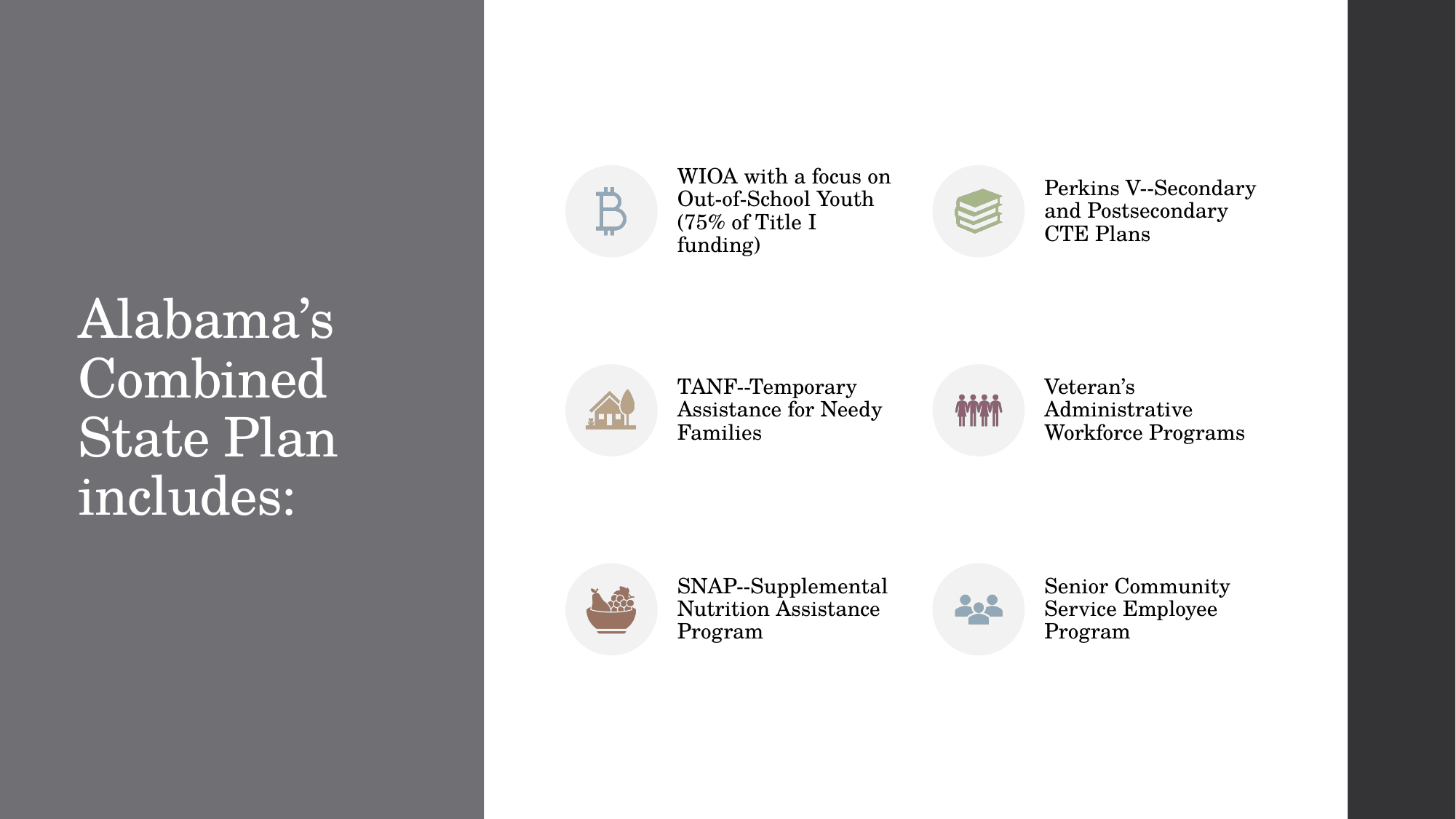

WIOA with a focus on Out-of-School Youth (75% of Title I funding)
Perkins V--Secondary and Postsecondary CTE Plans
TANF--Temporary Assistance for Needy Families
Veteran’s Administrative Workforce Programs
SNAP--Supplemental Nutrition Assistance Program
Senior Community Service Employee Program
# Alabama’s Combined State Plan includes: